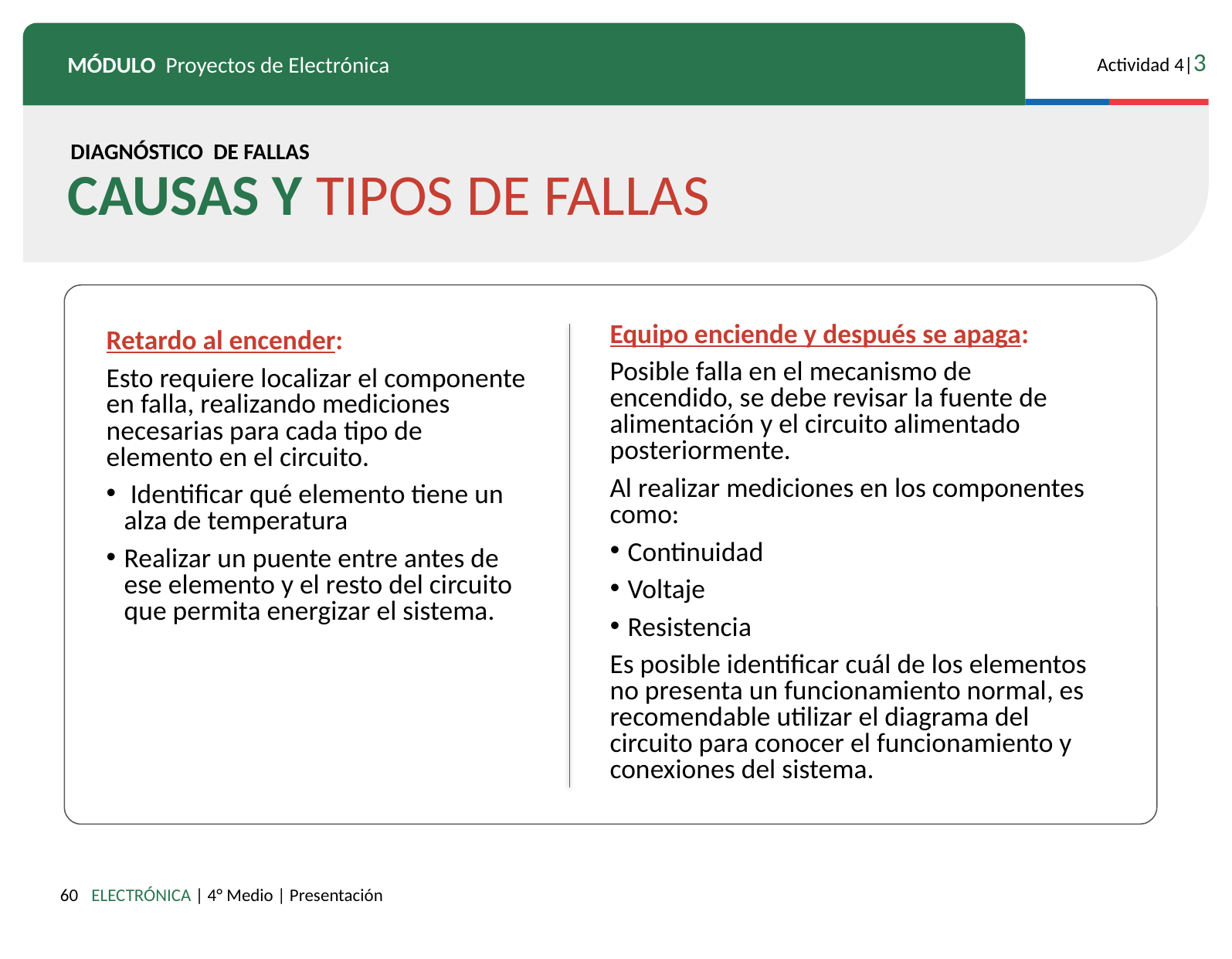

CAUSAS Y TIPOS DE FALLAS
DIAGNÓSTICO  DE FALLAS

Equipo enciende y después se apaga:
Posible falla en el mecanismo de encendido, se debe revisar la fuente de alimentación y el circuito alimentado posteriormente.
Al realizar mediciones en los componentes como:
Continuidad
Voltaje
Resistencia
Es posible identificar cuál de los elementos no presenta un funcionamiento normal, es recomendable utilizar el diagrama del circuito para conocer el funcionamiento y conexiones del sistema.
Retardo al encender:
Esto requiere localizar el componente en falla, realizando mediciones necesarias para cada tipo de elemento en el circuito.
 Identificar qué elemento tiene un alza de temperatura
Realizar un puente entre antes de  ese elemento y el resto del circuito que permita energizar el sistema.